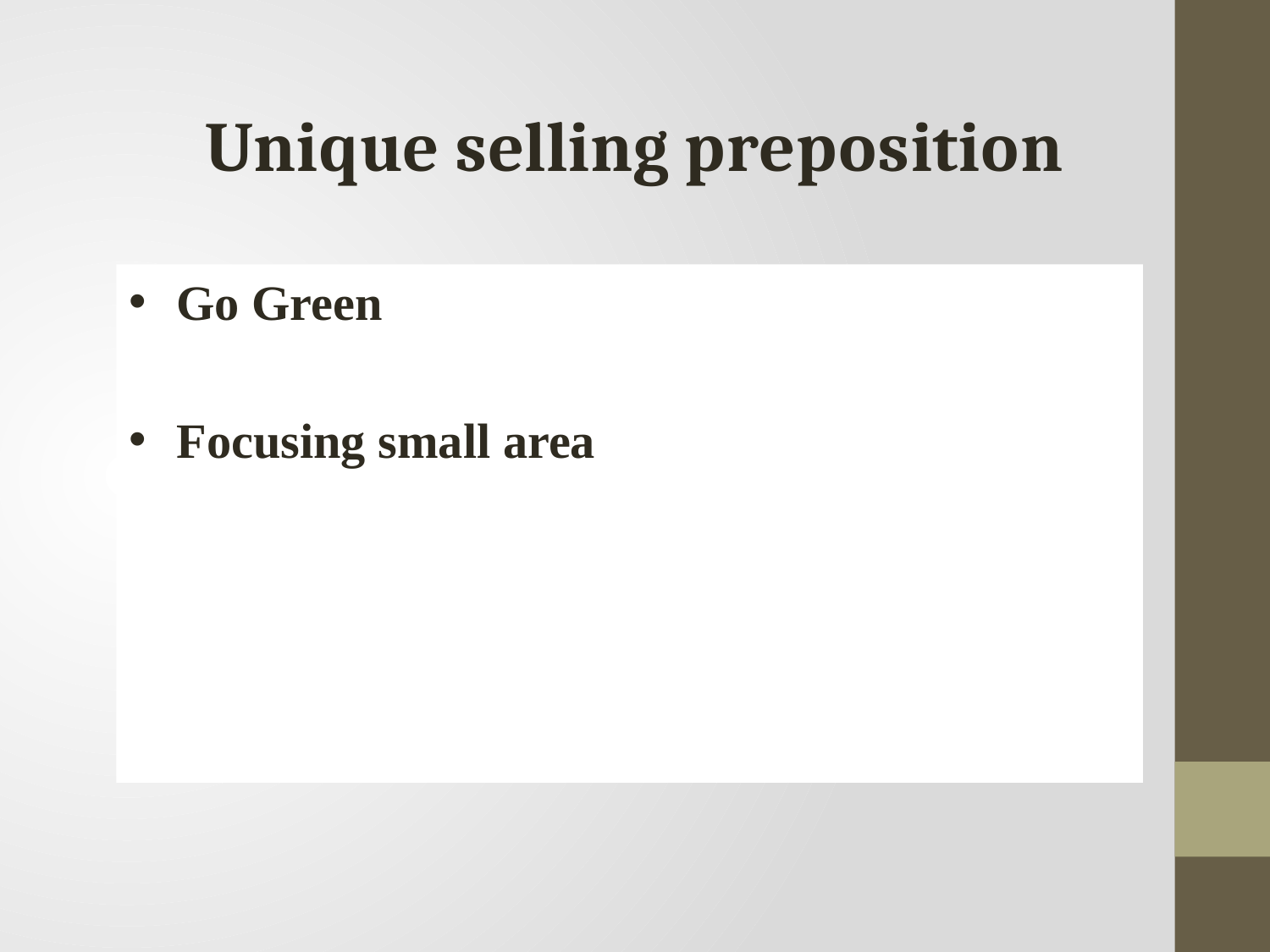

Unique selling preposition
Go Green

Focusing small area